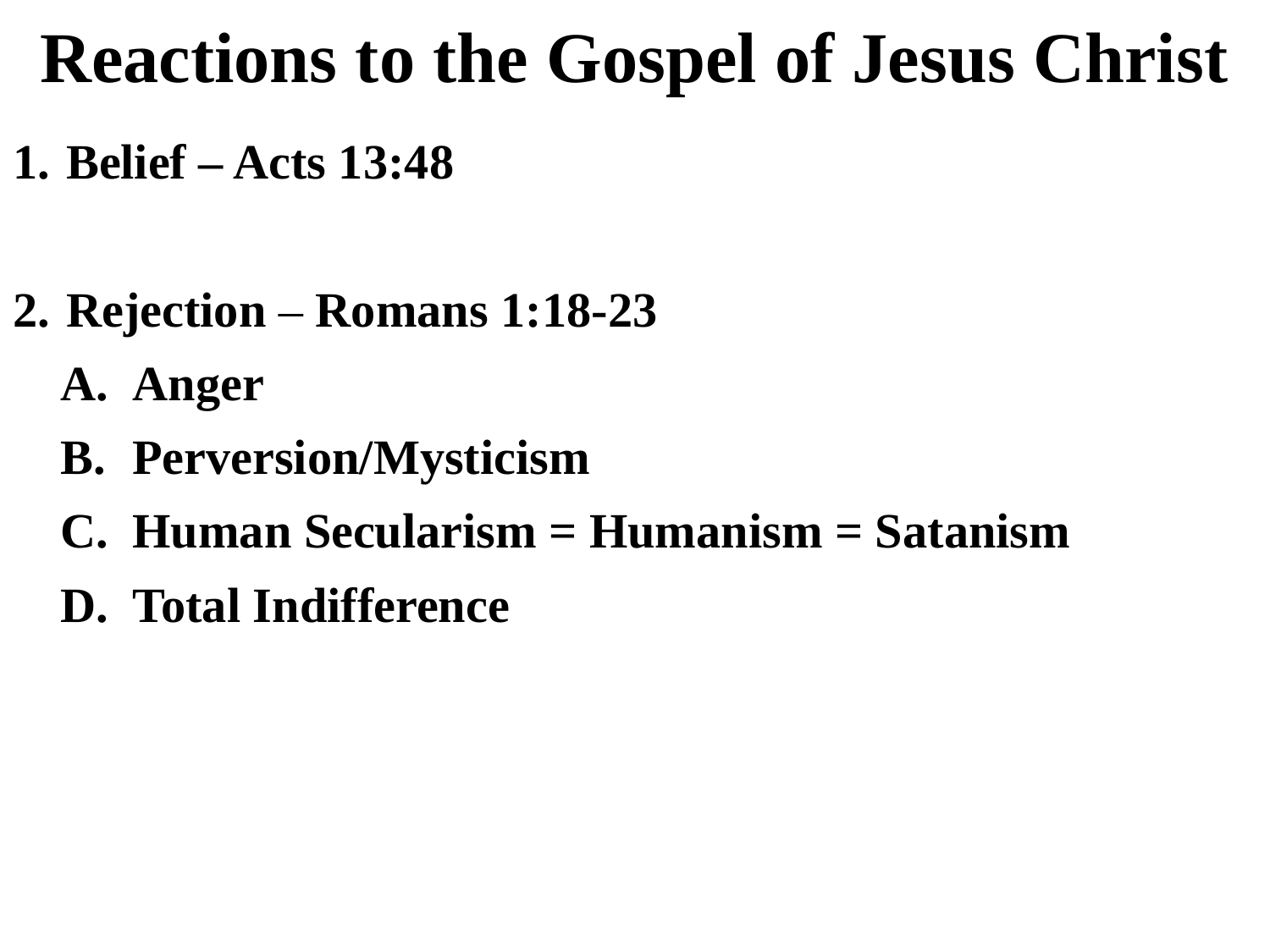

# Reactions to the Gospel of Jesus Christ
Belief – Acts 13:48

Rejection – Romans 1:18-23
  Anger
  Perversion/Mysticism
  Human Secularism = Humanism = Satanism
  Total Indifference